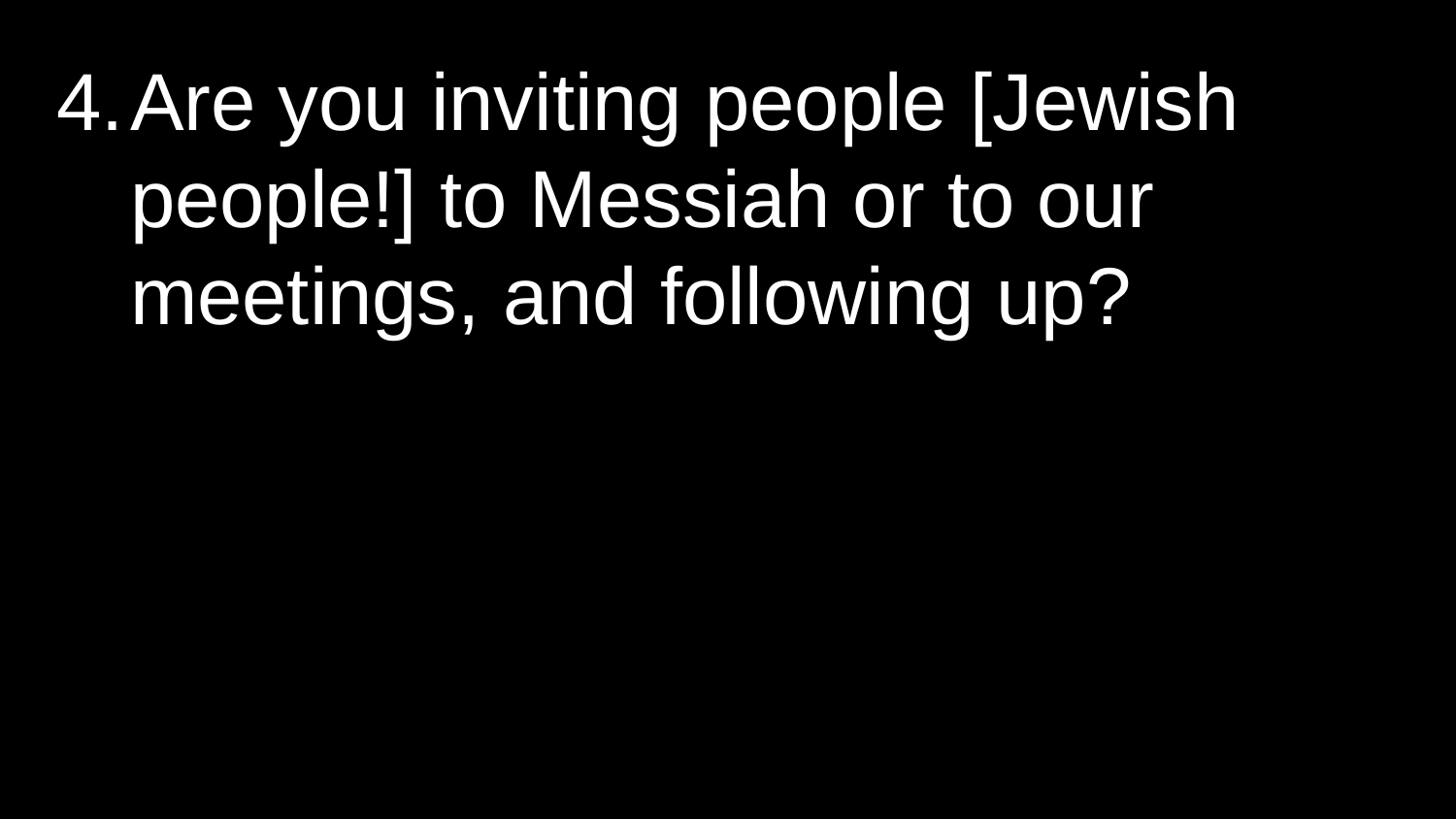

Are you inviting people [Jewish people!] to Messiah or to our meetings, and following up?